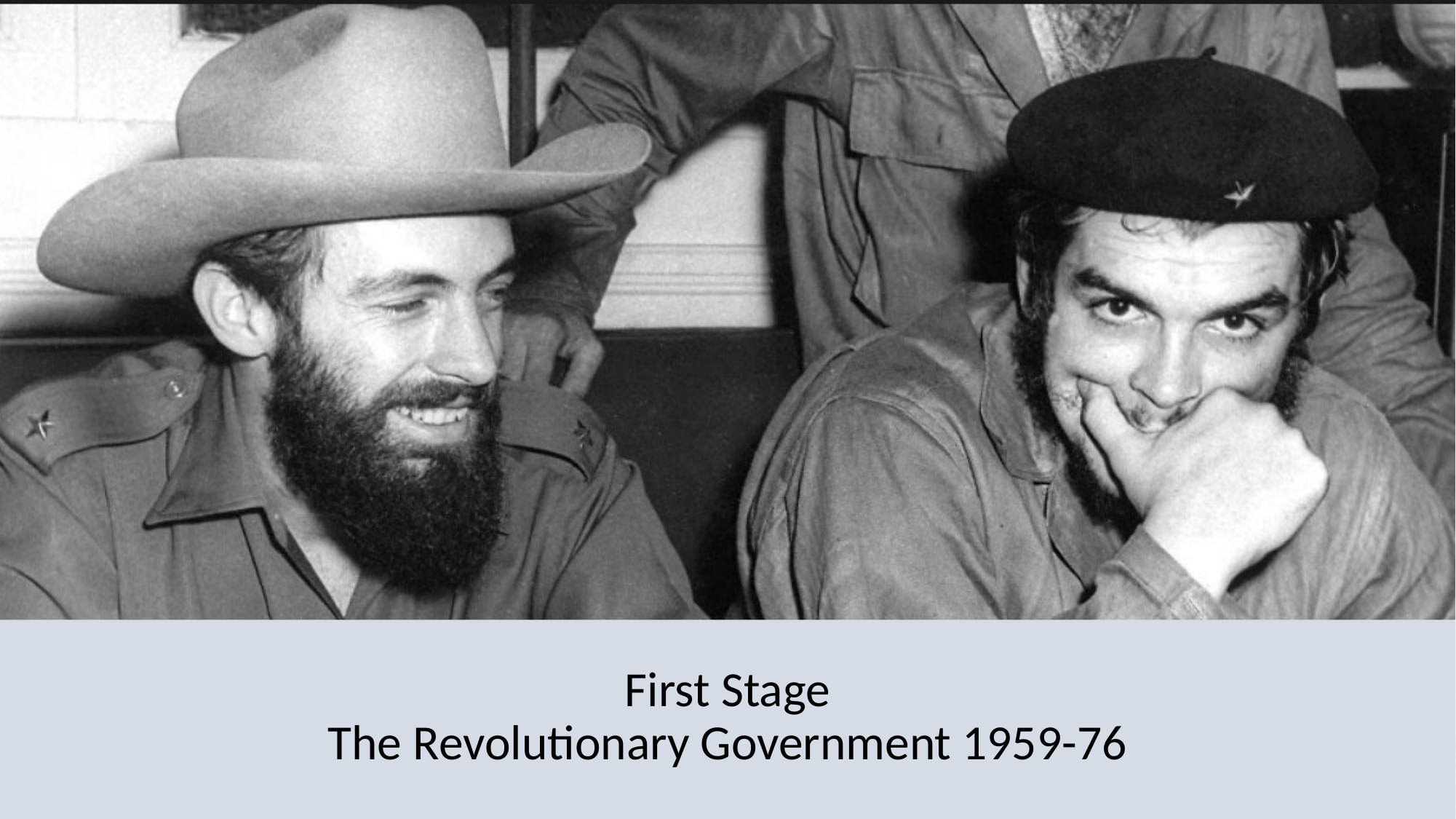

# First Stage The Revolutionary Government 1959-76